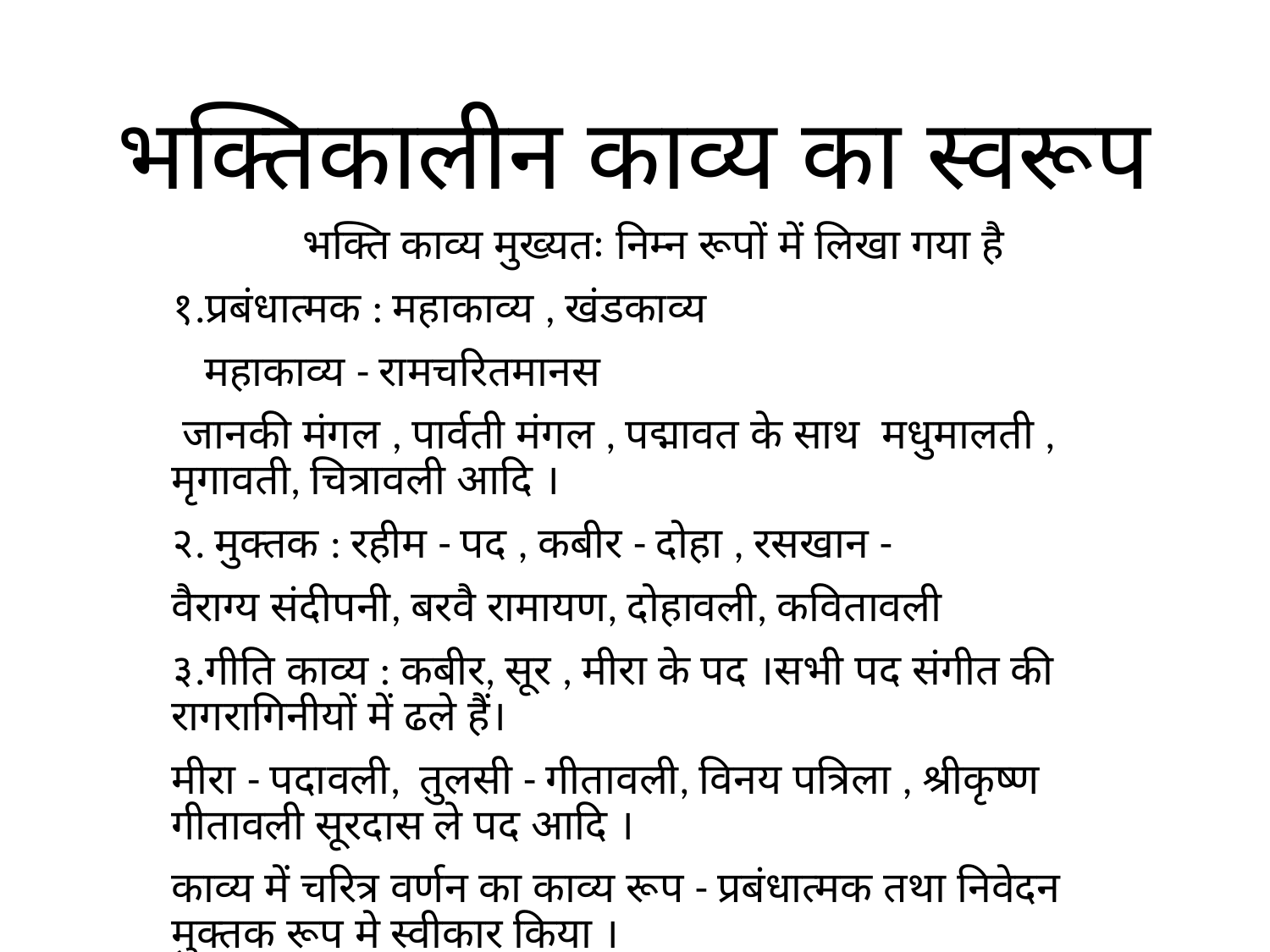

# भक्तिकालीन काव्य का स्वरूप
भक्ति काव्य मुख्यतः निम्न रूपों में लिखा गया है
१.प्रबंधात्मक : महाकाव्य , खंडकाव्य
   महाकाव्य - रामचरितमानस
 जानकी मंगल , पार्वती मंगल , पद्मावत के साथ  मधुमालती , मृगावती, चित्रावली आदि ।
२. मुक्तक : रहीम - पद , कबीर - दोहा , रसखान -
वैराग्य संदीपनी, बरवै रामायण, दोहावली, कवितावली
३.गीति काव्य : कबीर, सूर , मीरा के पद ।सभी पद संगीत की रागरागिनीयों में ढले हैं।
मीरा - पदावली,  तुलसी - गीतावली, विनय पत्रिला , श्रीकृष्ण गीतावली सूरदास ले पद आदि ।
काव्य में चरित्र वर्णन का काव्य रूप - प्रबंधात्मक तथा निवेदन मुक्तक रूप मे स्वीकार किया ।